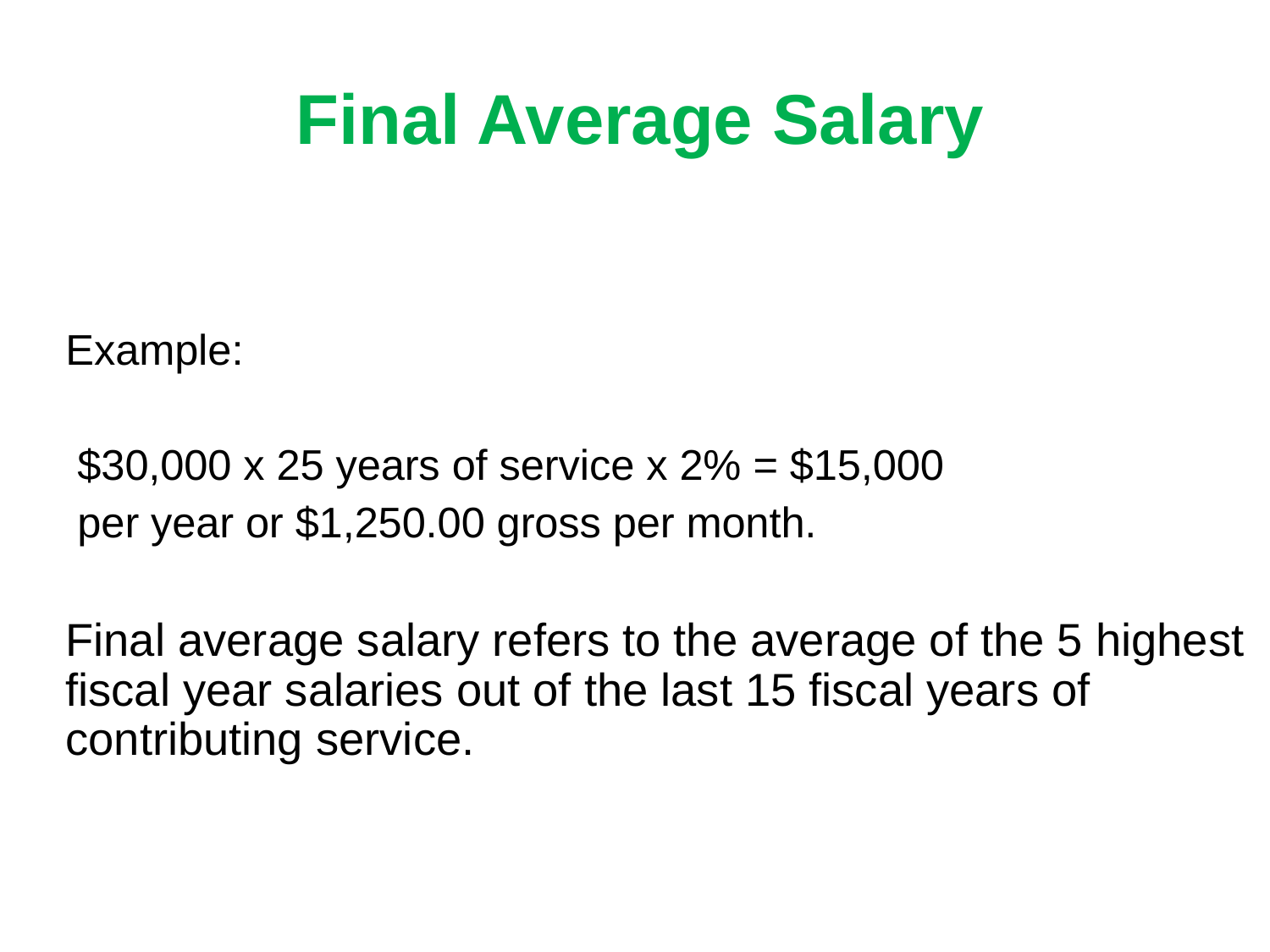

Final Average Salary

Example:

 $30,000 x 25 years of service x 2% = $15,000
 per year or $1,250.00 gross per month.

Final average salary refers to the average of the 5 highest fiscal year salaries out of the last 15 fiscal years of contributing service.